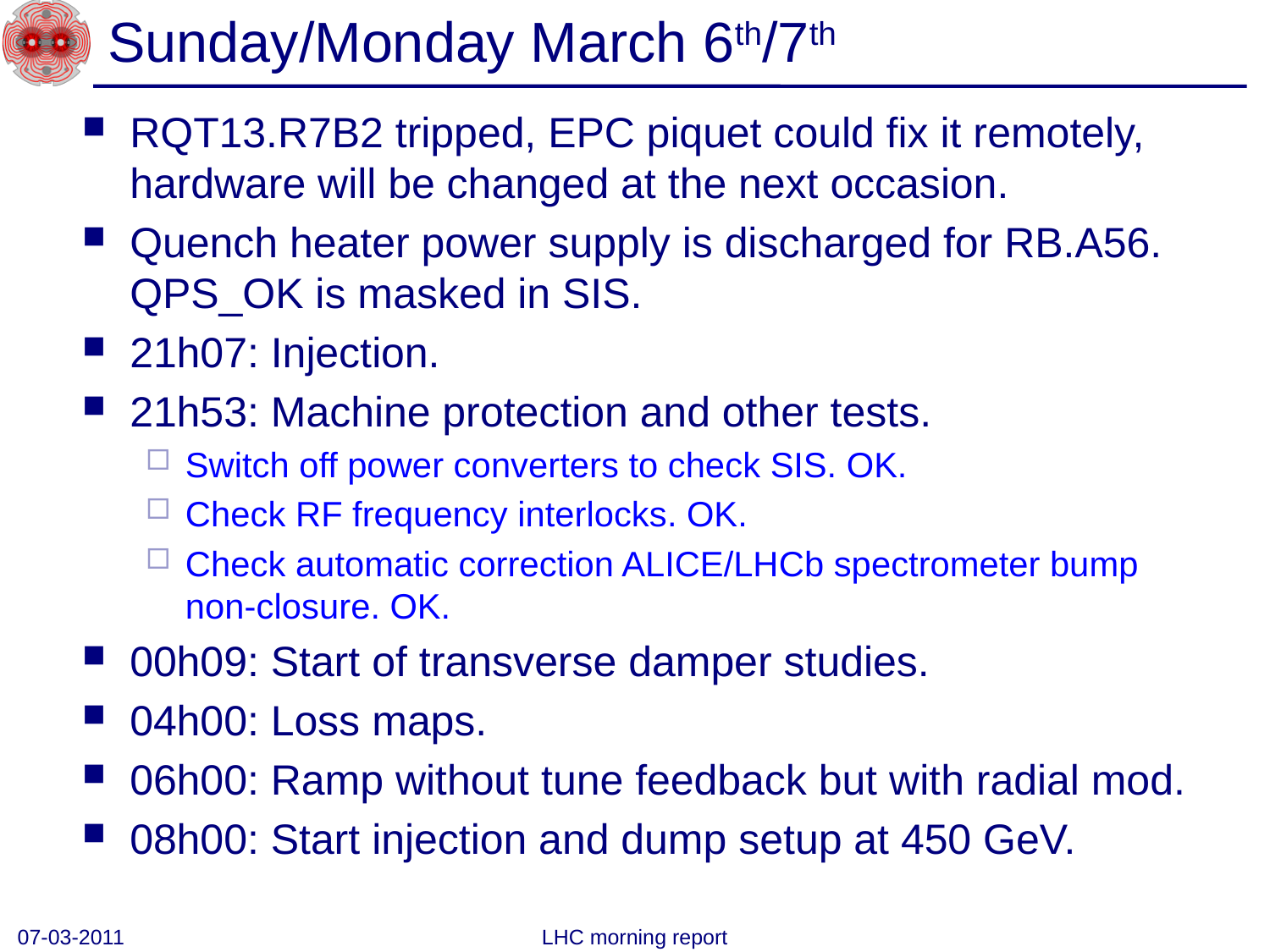

# Sunday/Monday March 6th/7th
RQT13.R7B2 tripped, EPC piquet could fix it remotely, hardware will be changed at the next occasion.
Quench heater power supply is discharged for RB.A56. QPS_OK is masked in SIS.
21h07: Injection.
21h53: Machine protection and other tests.
Switch off power converters to check SIS. OK.
Check RF frequency interlocks. OK.
Check automatic correction ALICE/LHCb spectrometer bump non-closure. OK.
00h09: Start of transverse damper studies.
04h00: Loss maps.
06h00: Ramp without tune feedback but with radial mod.
08h00: Start injection and dump setup at 450 GeV.
07-03-2011
LHC morning report